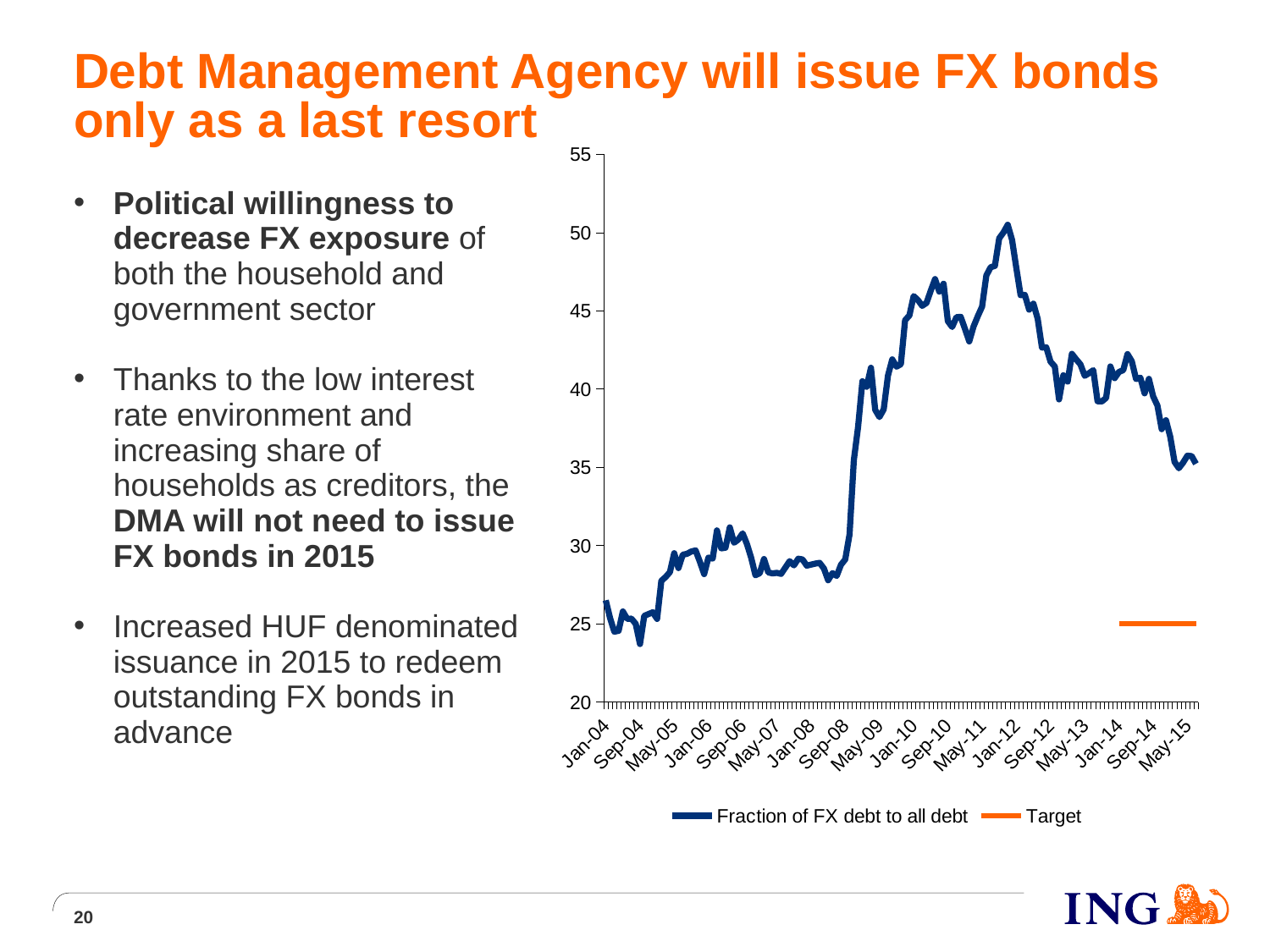

# Debt Management Agency will issue FX bonds only as a last resort

### Chart

| Category | Fraction of FX debt to all debt |  |
|---|---|---|
| 37987 | 26.50174625352133 | None |
| 38018 | 25.371690548167347 | None |
| 38047 | 24.497187050877013 | None |
| 38078 | 24.55079423483658 | None |
| 38108 | 25.78621795777633 | None |
| 38139 | 25.320695830889218 | None |
| 38169 | 25.32821712971003 | None |
| 38200 | 24.998781335707378 | None |
| 38231 | 23.705485845011985 | None |
| 38261 | 25.504118293399664 | None |
| 38292 | 25.623884746940874 | None |
| 38322 | 25.736973090011944 | None |
| 38353 | 25.31509630812478 | None |
| 38384 | 27.74587923139189 | None |
| 38412 | 27.990047507171507 | None |
| 38443 | 28.29980735270509 | None |
| 38473 | 29.510020598666024 | None |
| 38504 | 28.56085641437822 | None |
| 38534 | 29.413058369402513 | None |
| 38565 | 29.470278271540902 | None |
| 38596 | 29.61780409320695 | None |
| 38626 | 29.689355012423007 | None |
| 38657 | 28.969523103601315 | None |
| 38687 | 28.175079271541414 | None |
| 38718 | 29.228011641668882 | None |
| 38749 | 29.166654002911653 | None |
| 38777 | 30.966206217307235 | None |
| 38808 | 29.81748080106686 | None |
| 38838 | 29.863023064027495 | None |
| 38869 | 31.15868960025614 | None |
| 38899 | 30.178823283592486 | None |
| 38930 | 30.383146708419567 | None |
| 38961 | 30.778008135343406 | None |
| 38991 | 30.101488512136953 | None |
| 39022 | 29.212610276802664 | None |
| 39052 | 28.10173397171437 | None |
| 39083 | 28.236025560458206 | None |
| 39114 | 29.13668067991988 | None |
| 39142 | 28.282922056587832 | None |
| 39173 | 28.220177780424304 | None |
| 39203 | 28.254927160872374 | None |
| 39234 | 28.188673232645776 | None |
| 39264 | 28.5960759526328 | None |
| 39295 | 29.000536166109796 | None |
| 39326 | 28.73332508881739 | None |
| 39356 | 29.159017447305736 | None |
| 39387 | 29.10933524330104 | None |
| 39417 | 28.71414447497496 | None |
| 39448 | 28.781584514825227 | None |
| 39479 | 28.84390172800289 | None |
| 39508 | 28.894302676727058 | None |
| 39539 | 28.533809884426343 | None |
| 39569 | 27.780910475395494 | None |
| 39600 | 28.235336869501364 | None |
| 39630 | 28.05805321013223 | None |
| 39661 | 28.775873981367262 | None |
| 39692 | 29.114402550905368 | None |
| 39722 | 30.71064430931761 | None |
| 39753 | 35.46087341952496 | None |
| 39783 | 37.58492881430027 | None |
| 39814 | 40.49889560210333 | None |
| 39845 | 40.146561659418715 | None |
| 39873 | 41.3582722287203 | None |
| 39904 | 38.67123880658585 | None |
| 39934 | 38.211007798519226 | None |
| 39965 | 38.700592369128216 | None |
| 39995 | 40.86941116175283 | None |
| 40026 | 41.893892799380396 | None |
| 40057 | 41.42973874321837 | None |
| 40087 | 41.58708680903359 | None |
| 40118 | 44.39636108786202 | None |
| 40148 | 44.701178453717425 | None |
| 40179 | 45.93888041375881 | None |
| 40210 | 45.68491447588744 | None |
| 40238 | 45.31675051489441 | None |
| 40269 | 45.50021576143444 | None |
| 40299 | 46.28354340112803 | None |
| 40330 | 47.02491106734075 | None |
| 40360 | 46.2245200715223 | None |
| 40391 | 46.72637467269698 | None |
| 40422 | 44.33849947591321 | None |
| 40452 | 43.96388151238002 | None |
| 40483 | 44.589566380514384 | None |
| 40513 | 44.613188032894406 | None |
| 40544 | 43.83980172863186 | None |
| 40575 | 43.042846629101646 | None |
| 40603 | 43.99225841470576 | None |
| 40634 | 44.65607174178318 | None |
| 40664 | 45.26628756554806 | None |
| 40695 | 47.25511703187085 | None |
| 40725 | 47.77972866753096 | None |
| 40756 | 47.86910357082326 | None |
| 40787 | 49.62805314421935 | None |
| 40817 | 50.00146660539515 | None |
| 40848 | 50.493685258057866 | None |
| 40878 | 49.53302989274513 | None |
| 40909 | 47.74414560492096 | None |
| 40940 | 45.99585651024654 | None |
| 40969 | 46.01469505850105 | None |
| 41000 | 45.07181262429108 | None |
| 41030 | 45.45404178375937 | None |
| 41061 | 44.48709905495972 | None |
| 41091 | 42.65318913971327 | None |
| 41122 | 42.66480490018871 | None |
| 41153 | 41.751943724546464 | None |
| 41183 | 41.44082886549524 | None |
| 41214 | 39.340466186425196 | None |
| 41244 | 40.878786391084496 | None |
| 41275 | 40.477010086229996 | None |
| 41306 | 42.245821759584004 | None |
| 41334 | 41.8965447032275 | None |
| 41365 | 41.57322469589616 | None |
| 41395 | 40.844235837037004 | None |
| 41426 | 41.01218624074982 | None |
| 41456 | 41.203182200907726 | None |
| 41487 | 39.2217735347396 | None |
| 41518 | 39.20670511814126 | None |
| 41548 | 39.43152516424237 | None |
| 41579 | 41.44310094615177 | None |
| 41609 | 40.69650915811081 | None |
| 41640 | 41.09149606244289 | 25.0 |
| 41671 | 41.20673365970969 | 25.0 |
| 41699 | 42.23252948181803 | 25.0 |
| 41730 | 41.77956349102311 | 25.0 |
| 41760 | 40.642408564254374 | 25.0 |
| 41791 | 40.72485758950089 | 25.0 |
| 41821 | 39.726767110089895 | 25.0 |
| 41852 | 40.64767094507783 | 25.0 |
| 41883 | 39.53521325291419 | 25.0 |
| 41913 | 38.942688342707044 | 25.0 |
| 41944 | 37.43570551589178 | 25.0 |
| 41974 | 38.005603983759855 | 25.0 |
| 42005 | 36.95076563273328 | 25.0 |
| 42036 | 35.34899604254211 | 25.0 |
| 42064 | 34.94187604940341 | 25.0 |
| 42095 | 35.29937821123944 | 25.0 |
| 42125 | 35.74180050889727 | 25.0 |
| 42156 | 35.716607248128234 | 25.0 |
| 42186 | 35.22471131638555 | 25.0 |
Political willingness to decrease FX exposure of both the household and government sector

Thanks to the low interest rate environment and increasing share of households as creditors, the DMA will not need to issue FX bonds in 2015

Increased HUF denominated issuance in 2015 to redeem outstanding FX bonds in advance

20